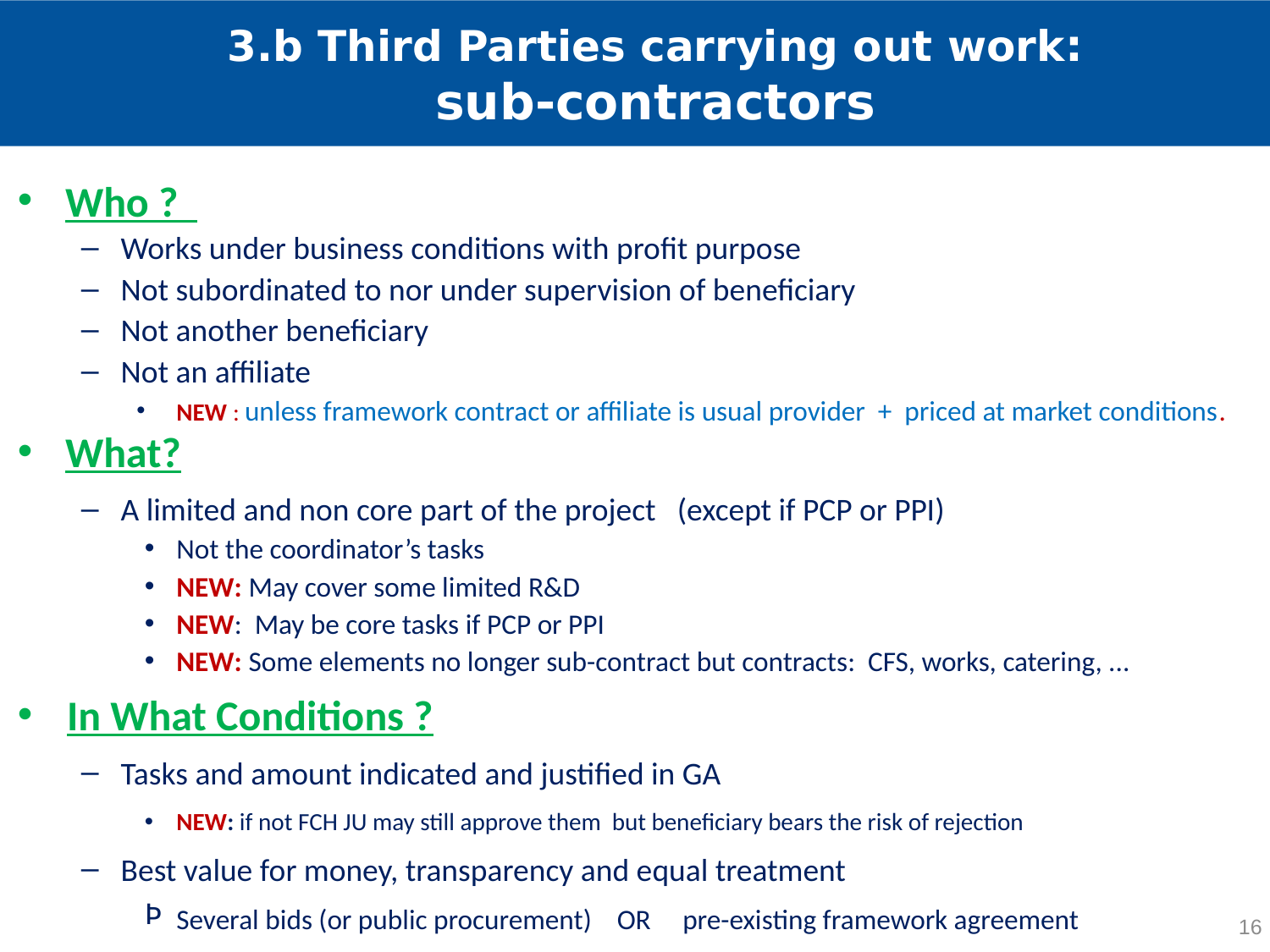

3.b Third Parties carrying out work:
sub-contractors

Who ?
Works under business conditions with profit purpose
Not subordinated to nor under supervision of beneficiary
Not another beneficiary
Not an affiliate
NEW : unless framework contract or affiliate is usual provider  +  priced at market conditions.
What?
A limited and non core part of the project   (except if PCP or PPI)
Not the coordinator’s tasks
NEW: May cover some limited R&D
NEW:  May be core tasks if PCP or PPI
NEW: Some elements no longer sub-contract but contracts:  CFS, works, catering, ...
In What Conditions ?
Tasks and amount indicated and justified in GA
NEW: if not FCH JU may still approve them  but beneficiary bears the risk of rejection
Best value for money, transparency and equal treatment
Several bids (or public procurement)    OR     pre-existing framework agreement

16